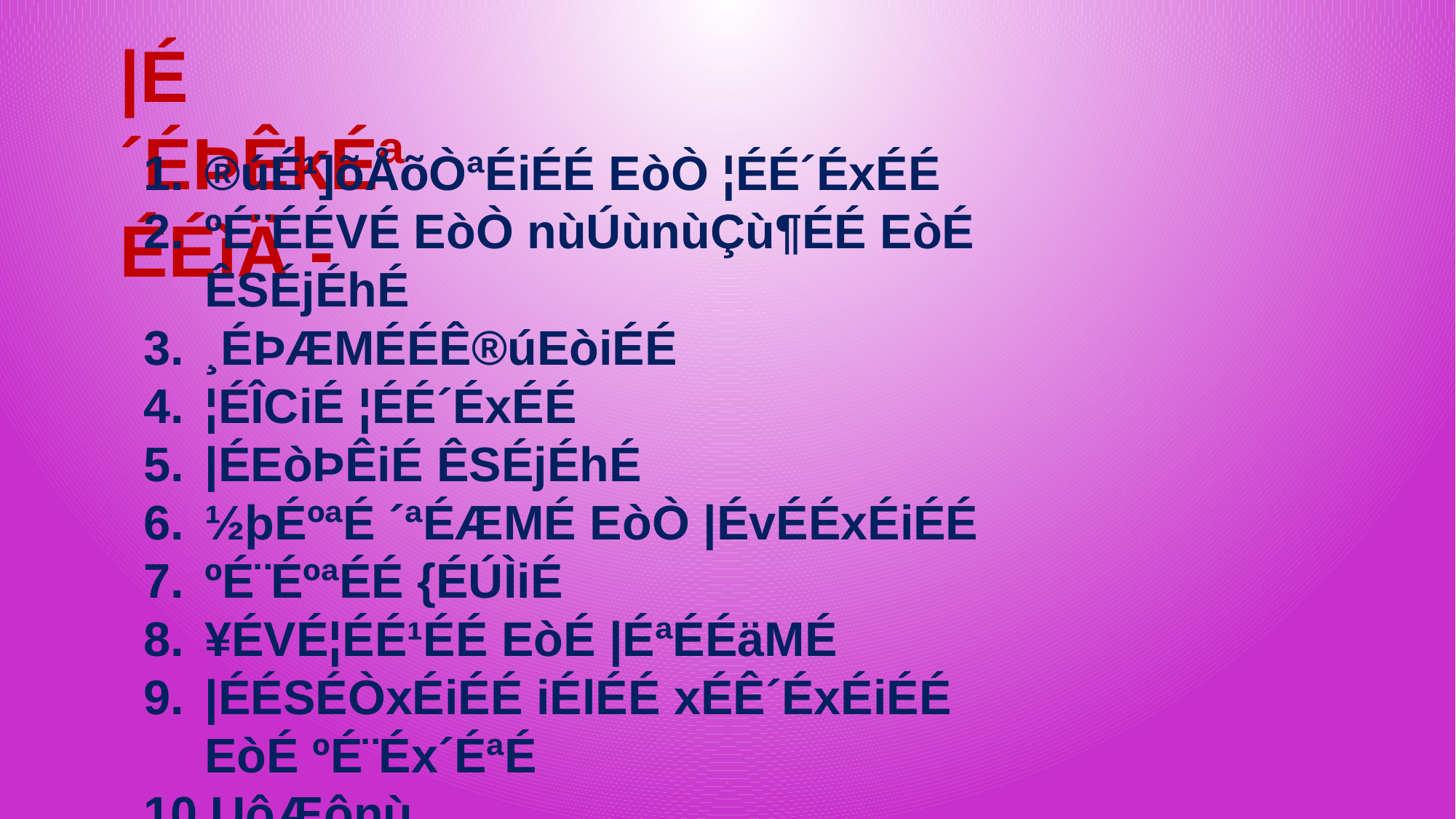

|É´ÉÞÊkÉªÉÉìÄ -

®úÉ¹]õÅõÒªÉiÉÉ EòÒ ¦ÉÉ´ÉxÉÉ
ºÉ¨ÉÉVÉ EòÒ nùÚùnùÇù¶ÉÉ EòÉ ÊSÉjÉhÉ
¸ÉÞÆMÉÉÊ®úEòiÉÉ
¦ÉÎCiÉ ¦ÉÉ´ÉxÉÉ
|ÉEòÞÊiÉ ÊSÉjÉhÉ
½þÉºªÉ ´ªÉÆMÉ EòÒ |ÉvÉÉxÉiÉÉ
ºÉ¨ÉºªÉÉ {ÉÚÌiÉ
¥ÉVÉ¦ÉÉ¹ÉÉ EòÉ |ÉªÉÉäMÉ
|ÉÉSÉÒxÉiÉÉ iÉlÉÉ xÉÊ´ÉxÉiÉÉ EòÉ ºÉ¨Éx´ÉªÉ
UôÆônù
ºÉÉÊ½þÎiªÉEò ¨ÉÚ±ªÉ